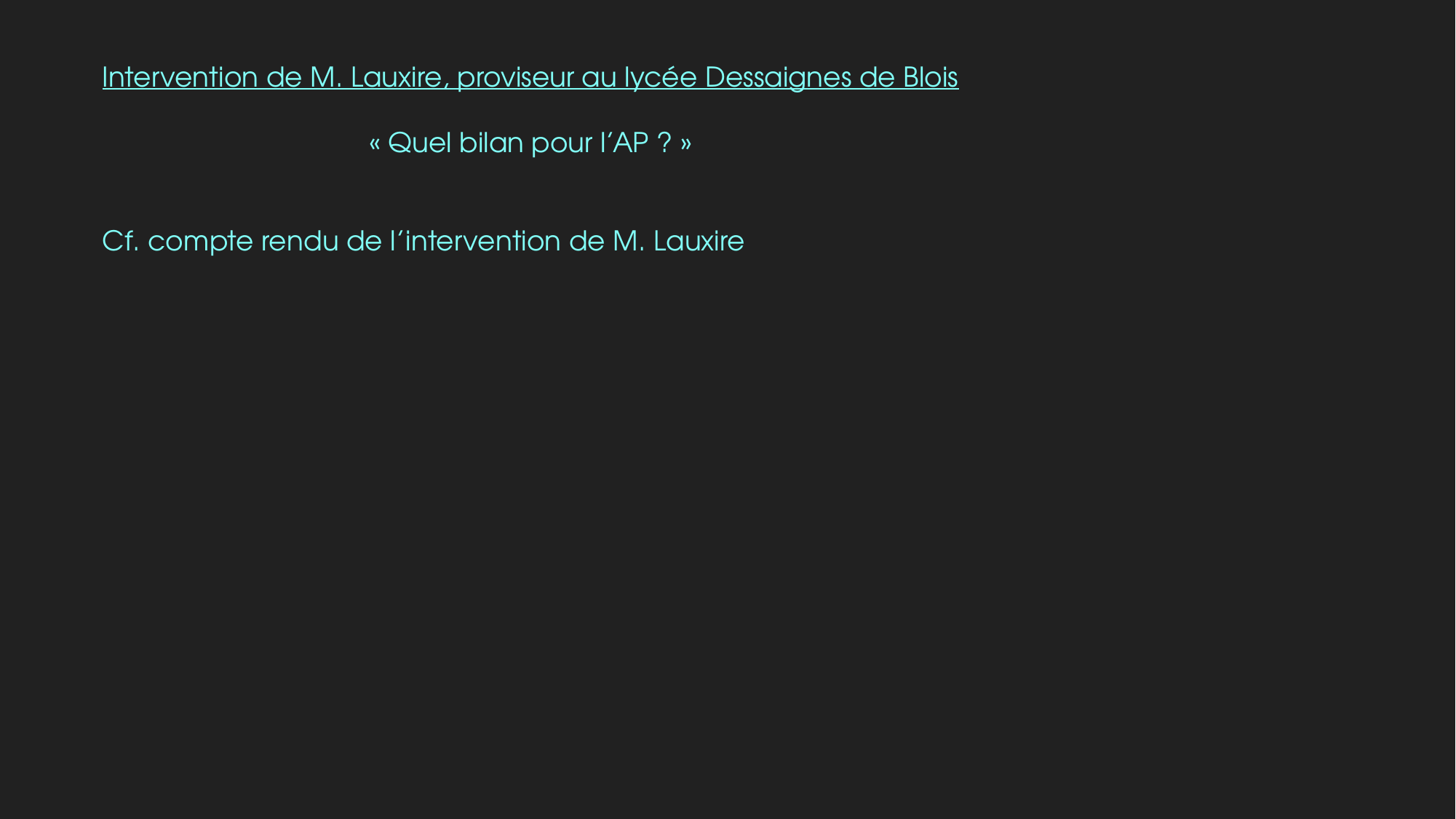

Intervention de M. Lauxire, proviseur au lycée Dessaignes de Blois

« Quel bilan pour l’AP ? »

Cf. compte rendu de l’intervention de M. Lauxire